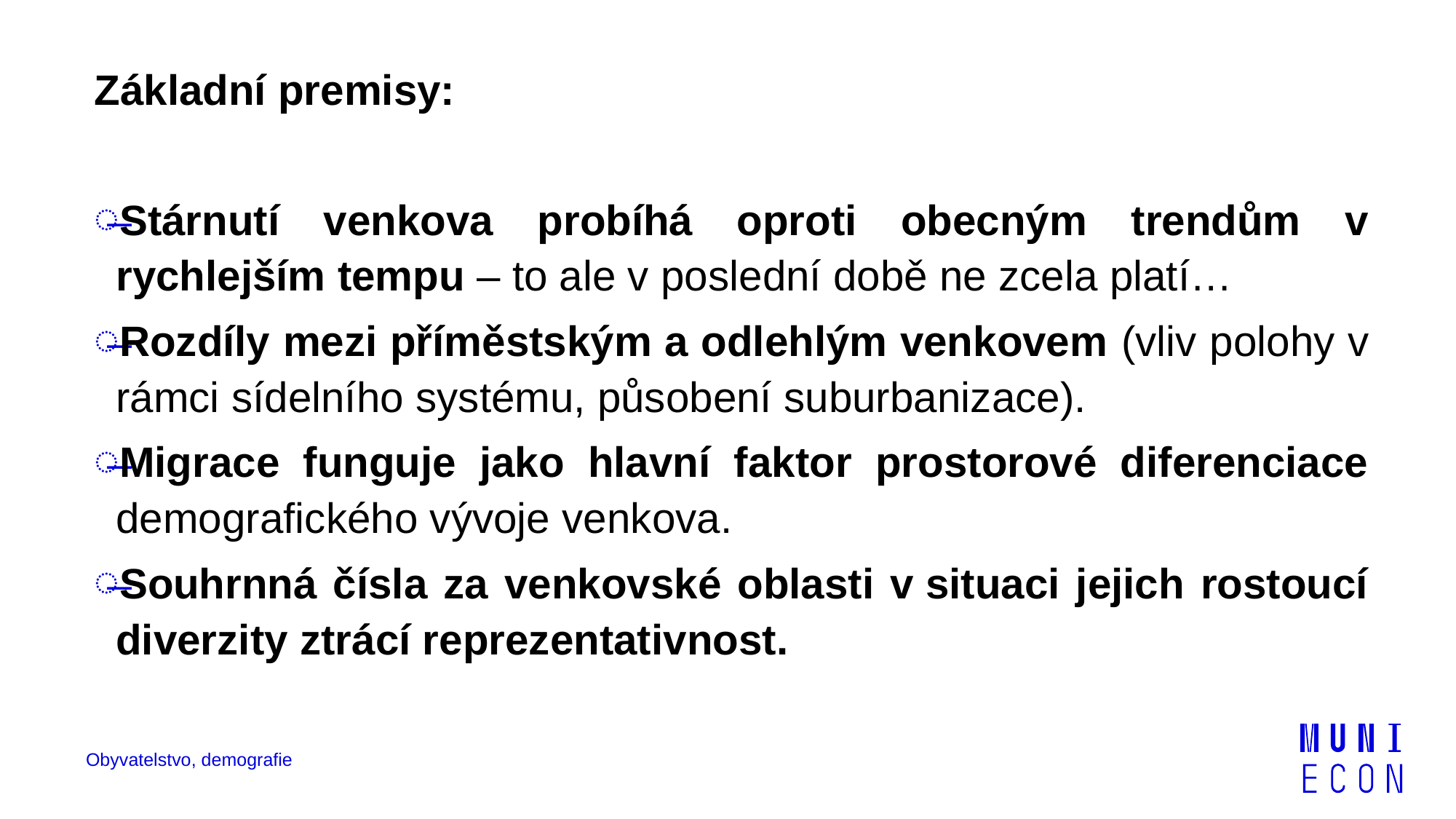

Základní premisy:

Stárnutí venkova probíhá oproti obecným trendům v rychlejším tempu – to ale v poslední době ne zcela platí…
Rozdíly mezi příměstským a odlehlým venkovem (vliv polohy v rámci sídelního systému, působení suburbanizace).
Migrace funguje jako hlavní faktor prostorové diferenciace demografického vývoje venkova.
Souhrnná čísla za venkovské oblasti v situaci jejich rostoucí diverzity ztrácí reprezentativnost.

Obyvatelstvo, demografie